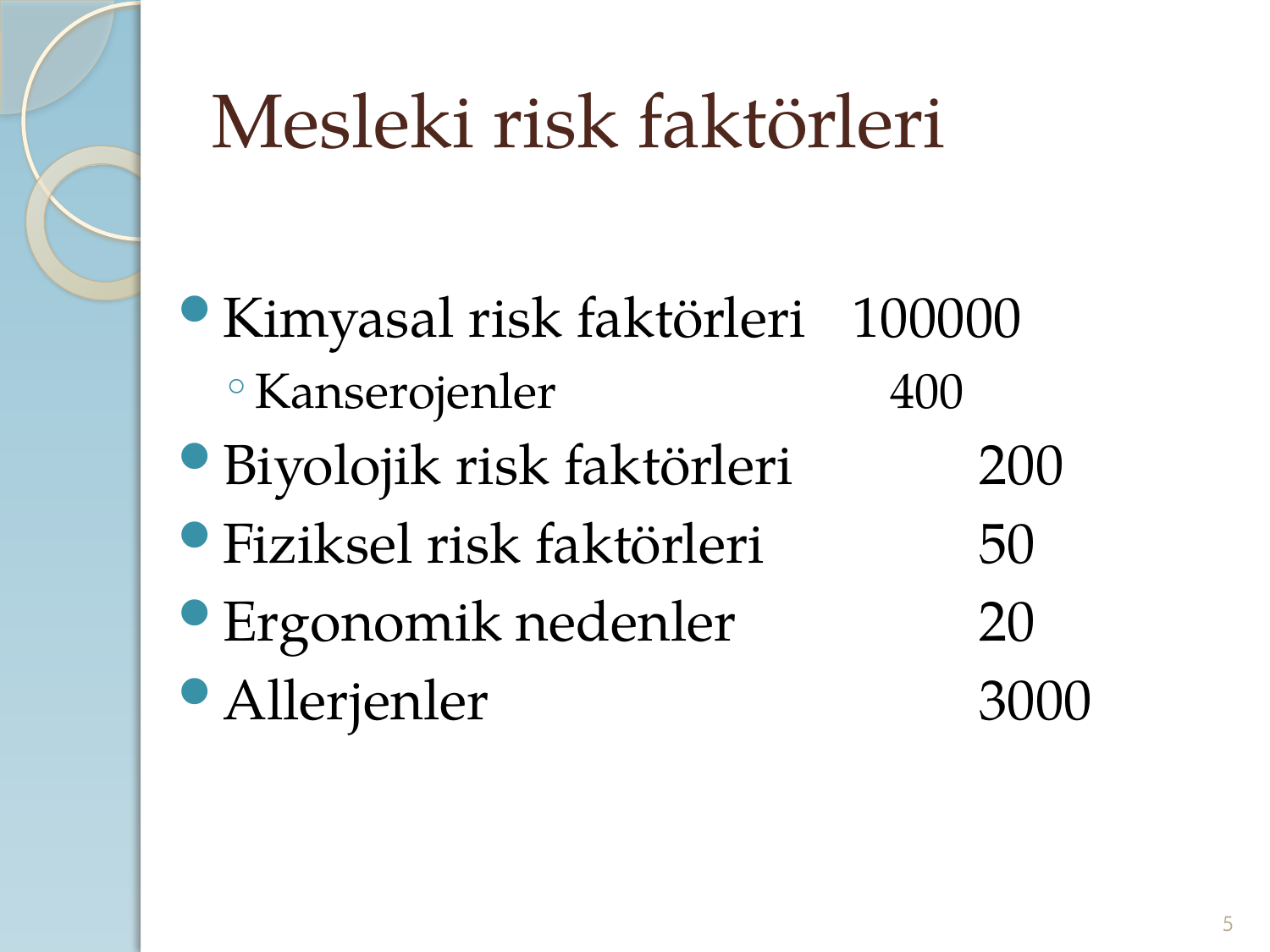

# Mesleki risk faktörleri
Kimyasal risk faktörleri	100000
Kanserojenler			400
Biyolojik risk faktörleri		200
Fiziksel risk faktörleri		50
Ergonomik nedenler		20
Allerjenler				3000
5